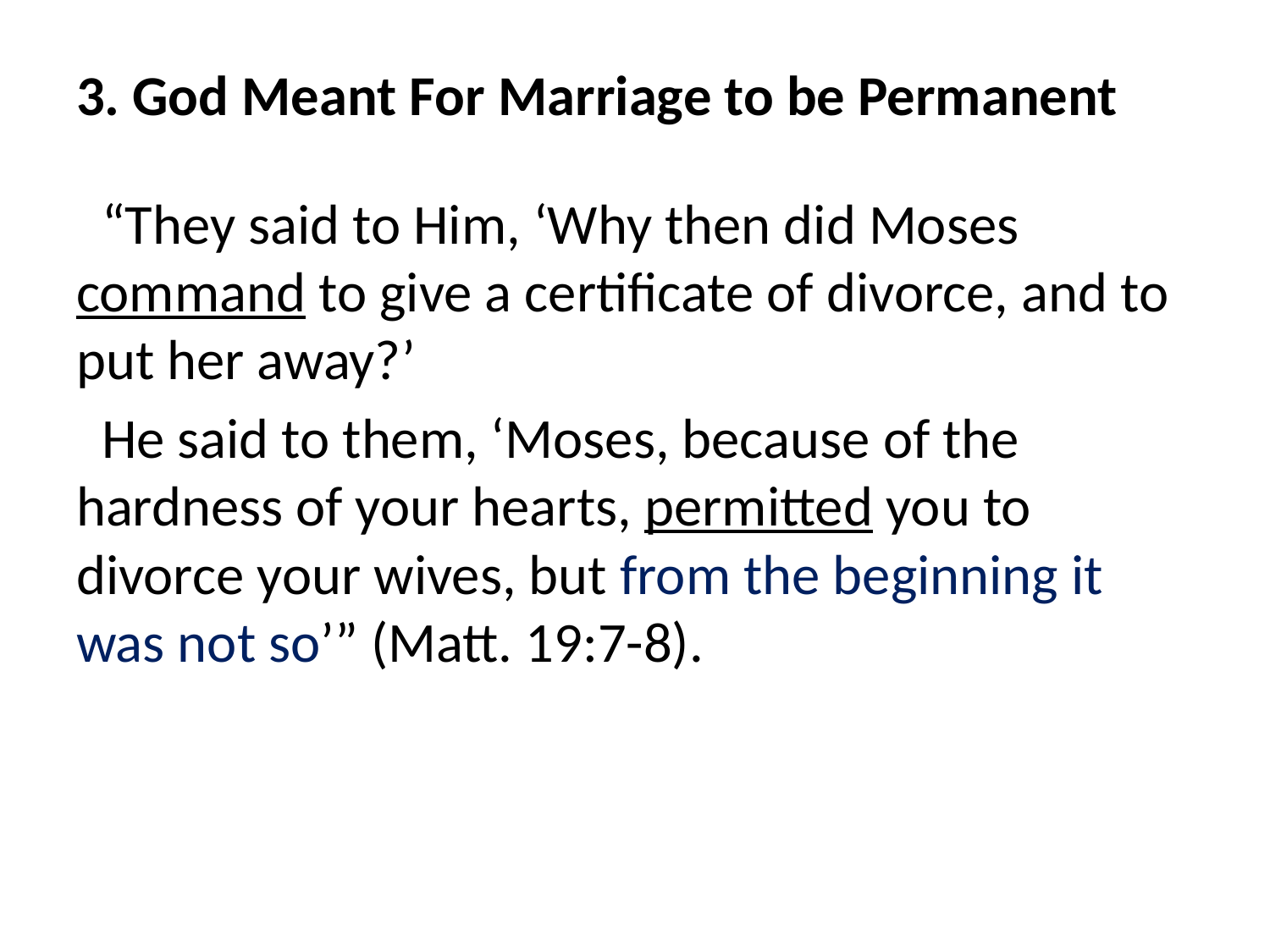

3. God Meant For Marriage to be Permanent

  “They said to Him, ‘Why then did Moses command to give a certificate of divorce, and to put her away?’
  He said to them, ‘Moses, because of the hardness of your hearts, permitted you to divorce your wives, but from the beginning it was not so’” (Matt. 19:7-8).